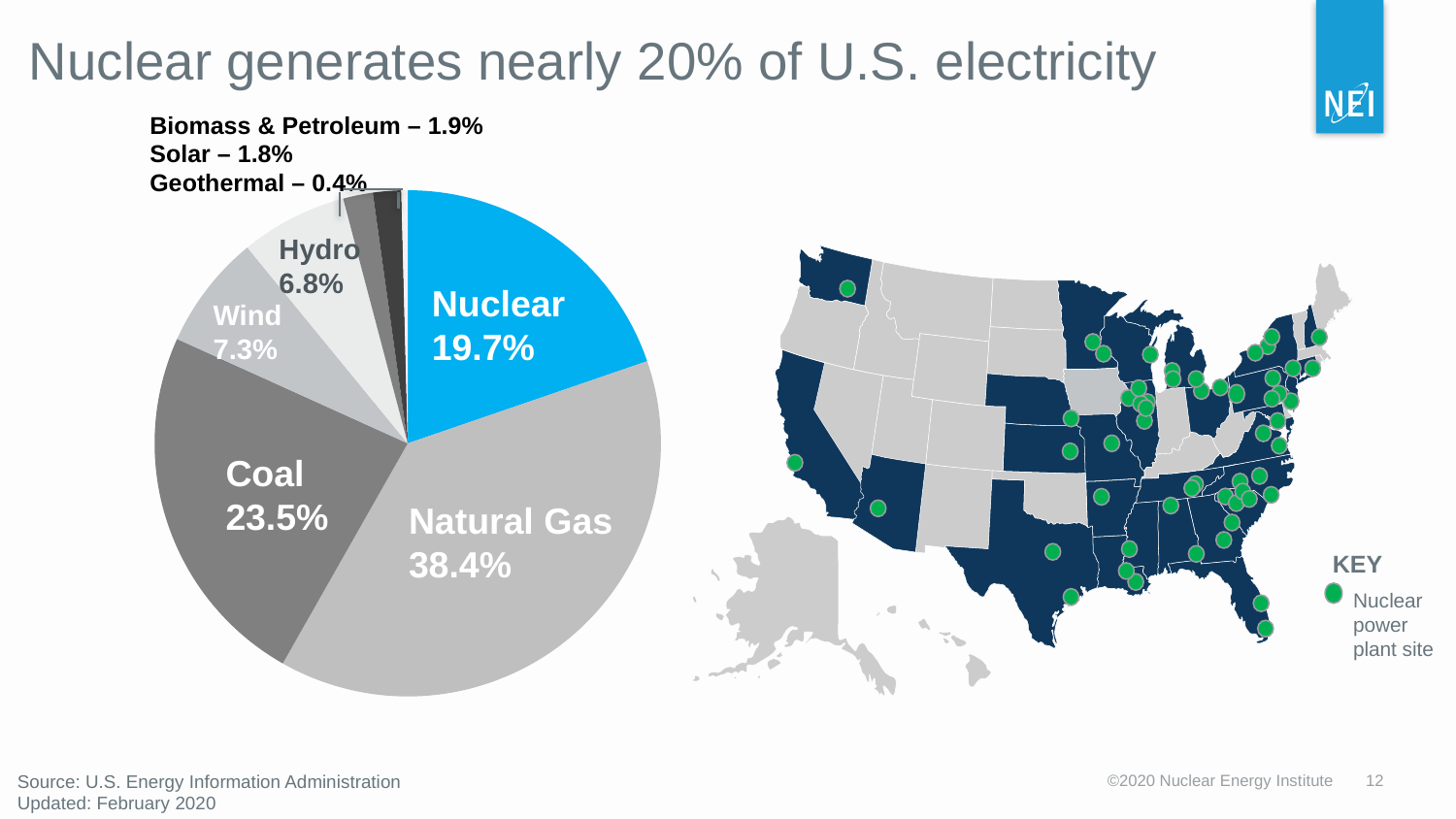

Nuclear generates nearly 20% of U.S. electricity
Biomass & Petroleum – 1.9%
Solar – 1.8%
Geothermal – 0.4%

### Chart

| Category |
|---|

### Chart

| Category | Column2 |
|---|---|
| Nuclear | 19.7 |
| Natural Gas | 38.4 |
| Coal | 23.5 |
| Wind  | 7.3 |
| Hydro | 6.8 |
| Biomass & Petroleum | 1.9 |
| Solar | 1.8 |
| Geothermal | 0.4 |
Hydro
6.8%

KEY

Nuclear power plant site

Nuclear
19.7%
Wind
7.3%
Coal
23.5%
Natural Gas
38.4%
Source: U.S. Energy Information Administration
Updated: February 2020